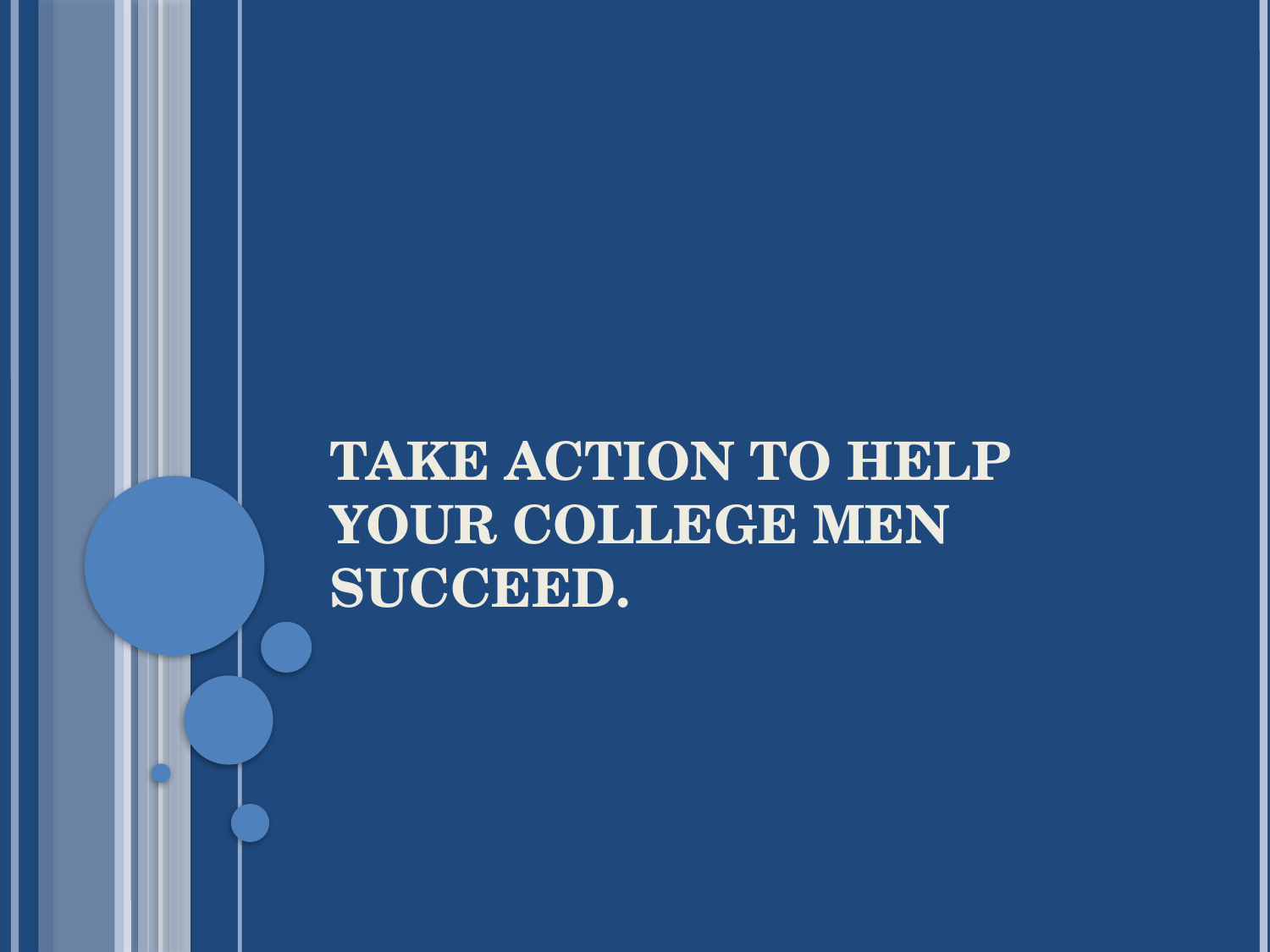

# Take action to help your college men succeed.